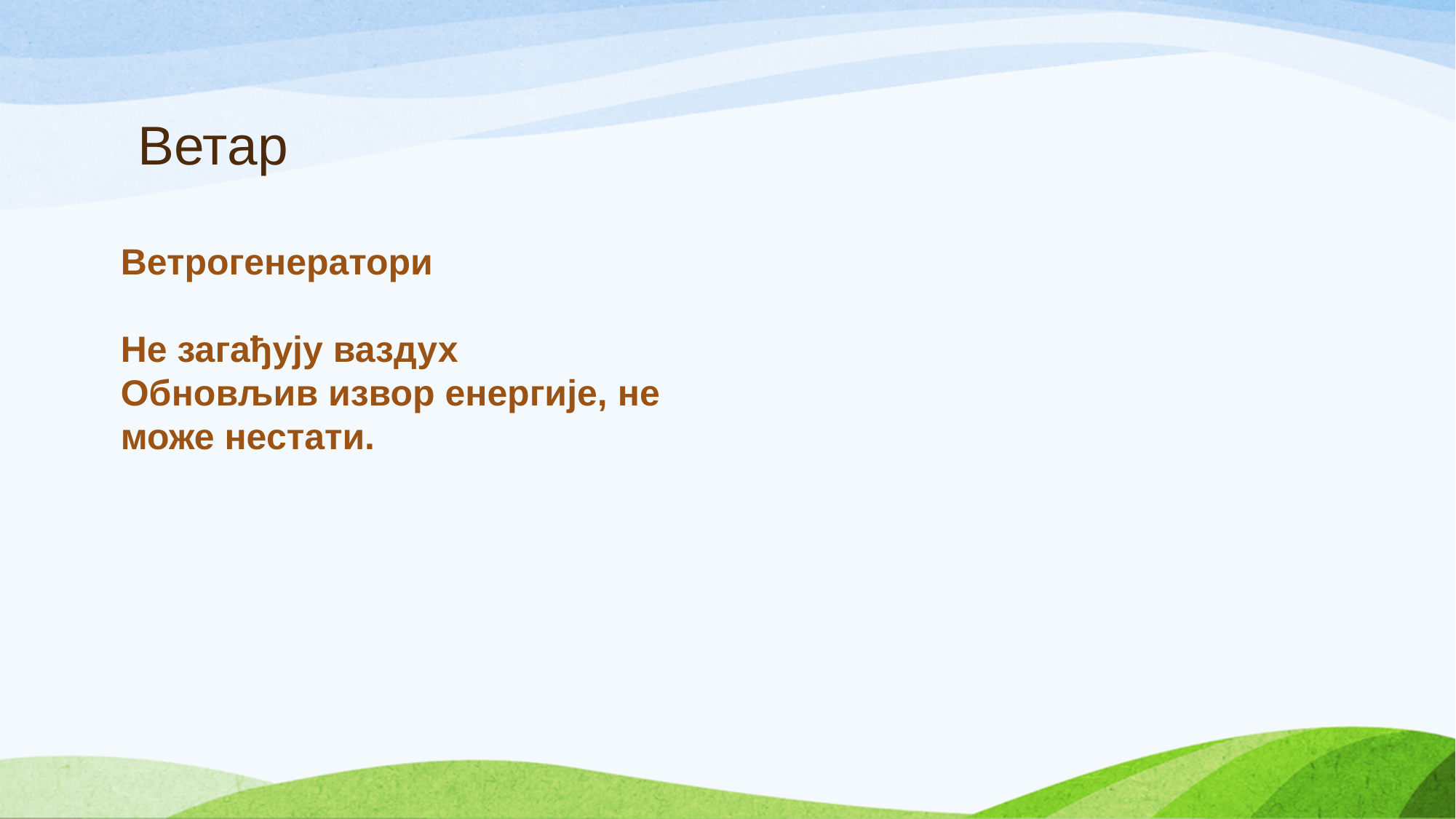

# Ветар
Ветрогенератори

Не загађују ваздух
Обновљив извор енергије, не може нестати.